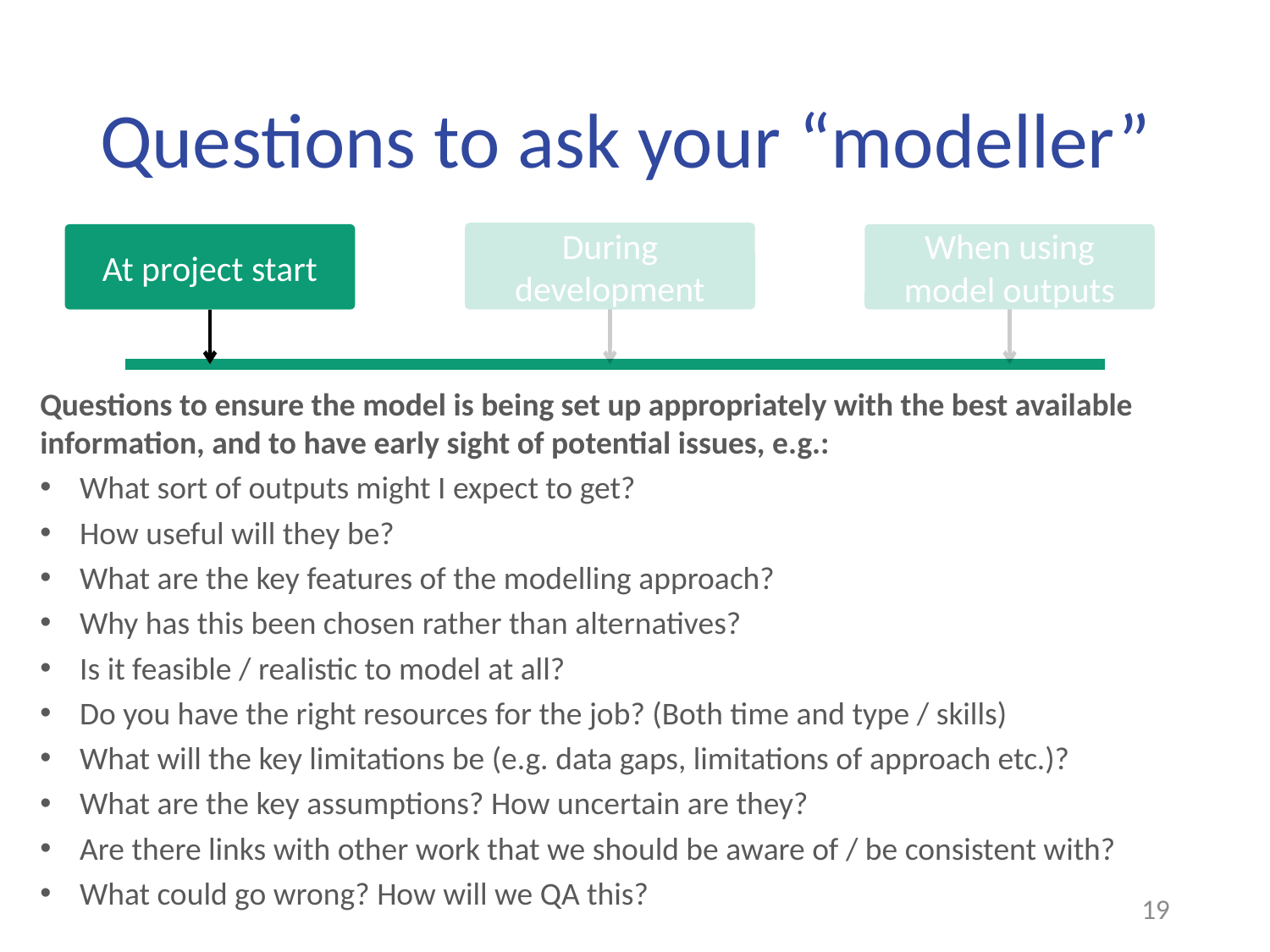

# Questions to ask your “modeller”
During development
At project start
When using model outputs
Questions to ensure the model is being set up appropriately with the best available information, and to have early sight of potential issues, e.g.:
What sort of outputs might I expect to get?
How useful will they be?
What are the key features of the modelling approach?
Why has this been chosen rather than alternatives?
Is it feasible / realistic to model at all?
Do you have the right resources for the job? (Both time and type / skills)
What will the key limitations be (e.g. data gaps, limitations of approach etc.)?
What are the key assumptions? How uncertain are they?
Are there links with other work that we should be aware of / be consistent with?
What could go wrong? How will we QA this?

Understanding modelling and modellers
19